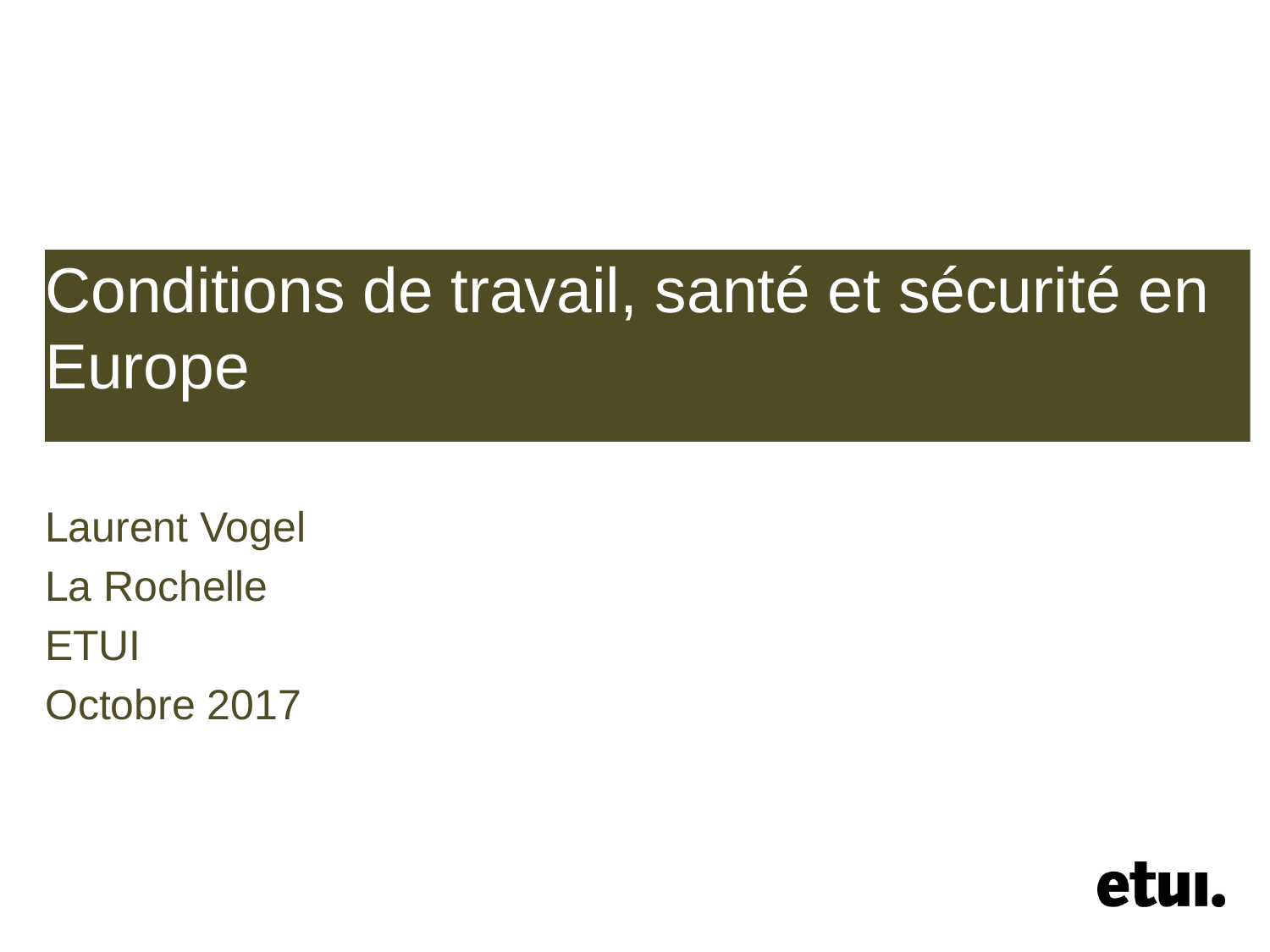

# Conditions de travail, santé et sécurité en Europe
Laurent Vogel
La Rochelle
ETUI
Octobre 2017